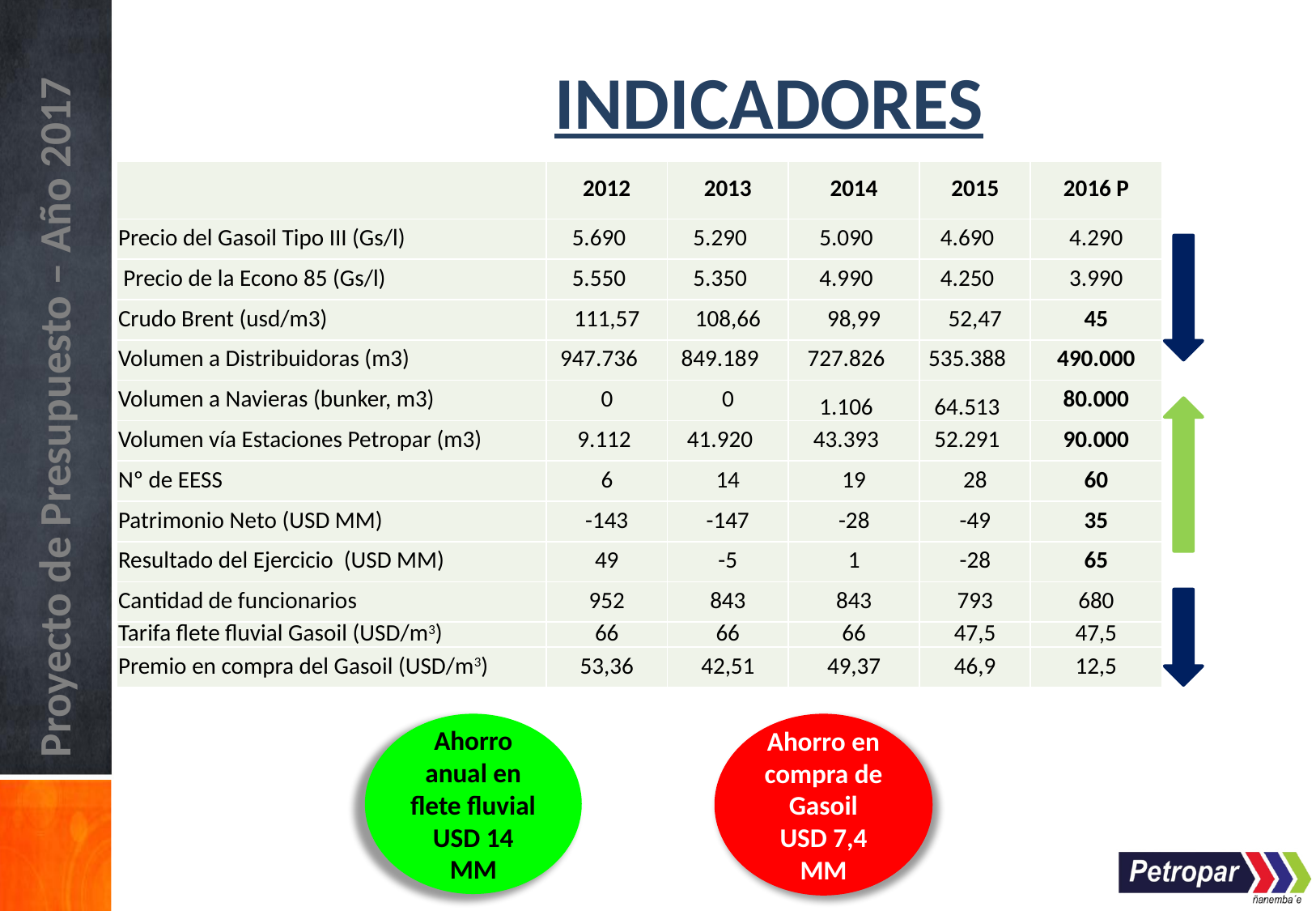

INDICADORES
|  | 2012 | 2013 | 2014 | 2015 | 2016 P |
| --- | --- | --- | --- | --- | --- |
| Precio del Gasoil Tipo III (Gs/l) | 5.690 | 5.290 | 5.090 | 4.690 | 4.290 |
| Precio de la Econo 85 (Gs/l) | 5.550 | 5.350 | 4.990 | 4.250 | 3.990 |
| Crudo Brent (usd/m3) | 111,57 | 108,66 | 98,99 | 52,47 | 45 |
| Volumen a Distribuidoras (m3) | 947.736 | 849.189 | 727.826 | 535.388 | 490.000 |
| Volumen a Navieras (bunker, m3) | 0 | 0 | 1.106 | 64.513 | 80.000 |
| Volumen vía Estaciones Petropar (m3) | 9.112 | 41.920 | 43.393 | 52.291 | 90.000 |
| Nº de EESS | 6 | 14 | 19 | 28 | 60 |
| Patrimonio Neto (USD MM) | -143 | -147 | -28 | -49 | 35 |
| Resultado del Ejercicio (USD MM) | 49 | -5 | 1 | -28 | 65 |
| Cantidad de funcionarios | 952 | 843 | 843 | 793 | 680 |
| Tarifa flete fluvial Gasoil (USD/m3) | 66 | 66 | 66 | 47,5 | 47,5 |
| Premio en compra del Gasoil (USD/m3) | 53,36 | 42,51 | 49,37 | 46,9 | 12,5 |

Ahorro anual en flete fluvial
USD 14 MM
Ahorro en compra de Gasoil
USD 7,4 MM